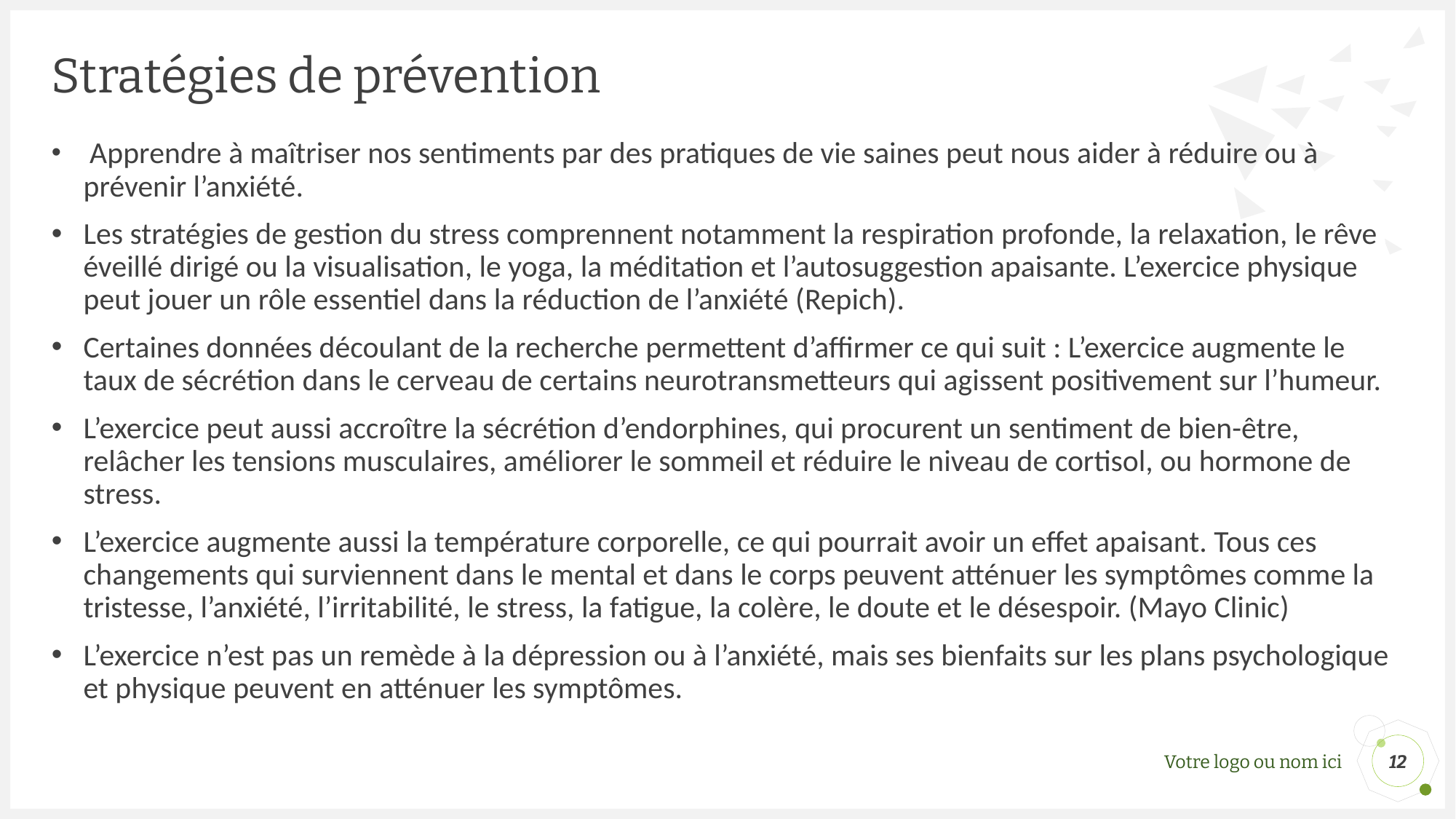

# Stratégies de prévention
 Apprendre à maîtriser nos sentiments par des pratiques de vie saines peut nous aider à réduire ou à prévenir l’anxiété.
Les stratégies de gestion du stress comprennent notamment la respiration profonde, la relaxation, le rêve éveillé dirigé ou la visualisation, le yoga, la méditation et l’autosuggestion apaisante. L’exercice physique peut jouer un rôle essentiel dans la réduction de l’anxiété (Repich).
Certaines données découlant de la recherche permettent d’affirmer ce qui suit : L’exercice augmente le taux de sécrétion dans le cerveau de certains neurotransmetteurs qui agissent positivement sur l’humeur.
L’exercice peut aussi accroître la sécrétion d’endorphines, qui procurent un sentiment de bien-être, relâcher les tensions musculaires, améliorer le sommeil et réduire le niveau de cortisol, ou hormone de stress.
L’exercice augmente aussi la température corporelle, ce qui pourrait avoir un effet apaisant. Tous ces changements qui surviennent dans le mental et dans le corps peuvent atténuer les symptômes comme la tristesse, l’anxiété, l’irritabilité, le stress, la fatigue, la colère, le doute et le désespoir. (Mayo Clinic)
L’exercice n’est pas un remède à la dépression ou à l’anxiété, mais ses bienfaits sur les plans psychologique et physique peuvent en atténuer les symptômes.
12